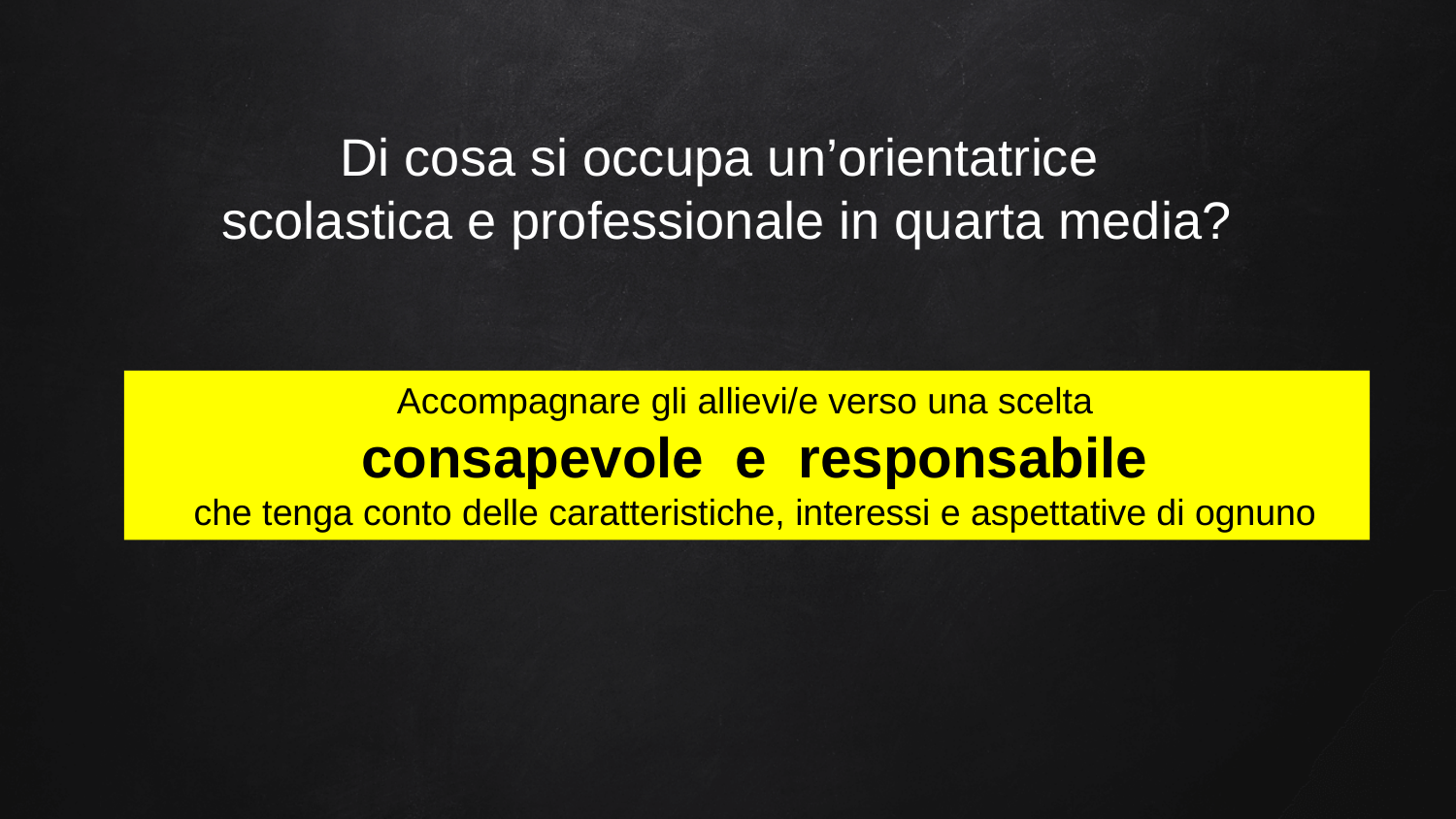

# Di cosa si occupa un’orientatrice scolastica e professionale in quarta media?
Accompagnare gli allievi/e verso una scelta
consapevole  e  responsabile
che tenga conto delle caratteristiche, interessi e aspettative di ognuno